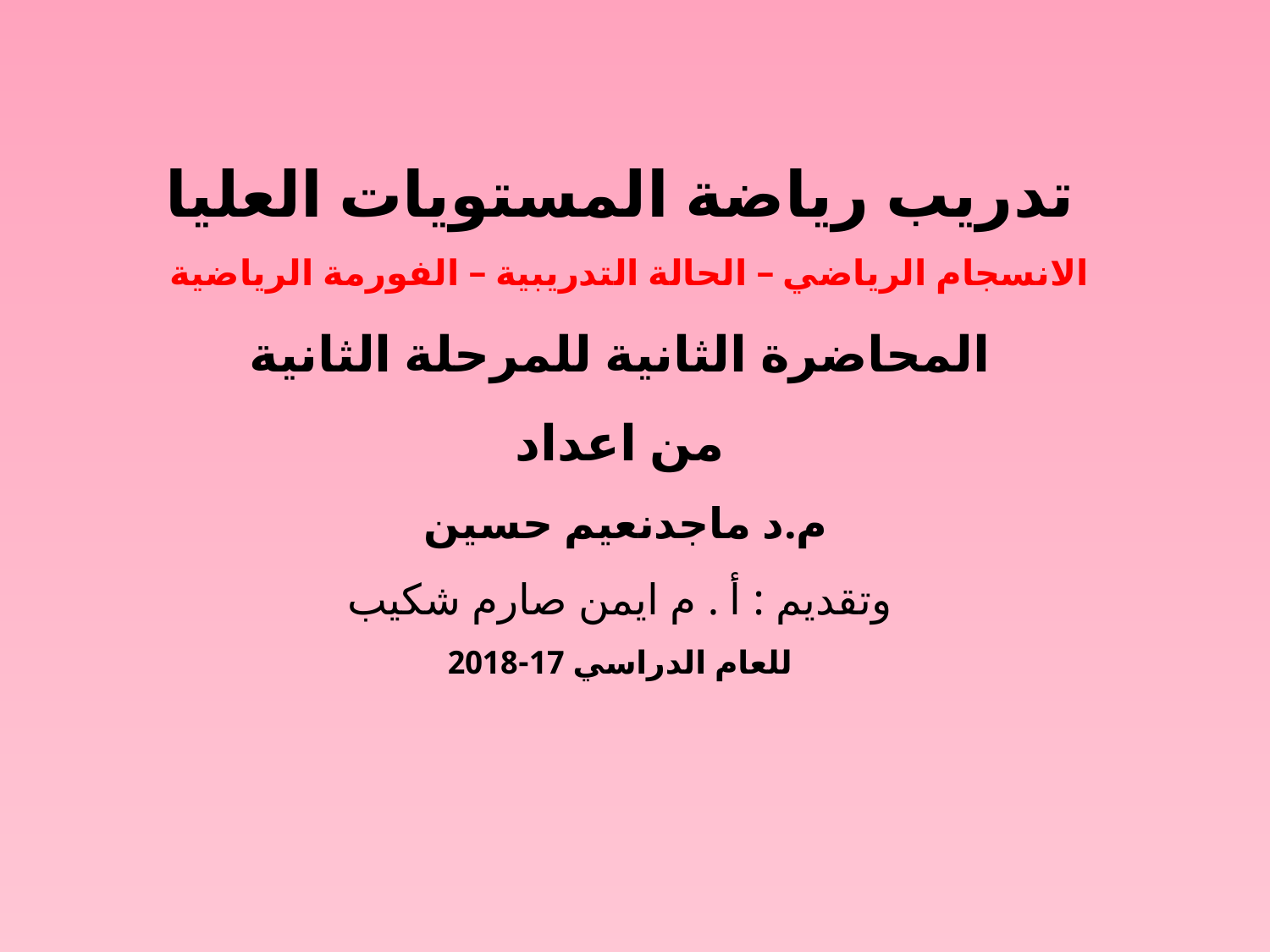

تدريب رياضة المستويات العليا
الانسجام الرياضي – الحالة التدريبية – الفورمة الرياضية
المحاضرة الثانية للمرحلة الثانية
من اعداد
م.د ماجدنعيم حسين
وتقديم : أ . م ايمن صارم شكيب
للعام الدراسي 17-2018